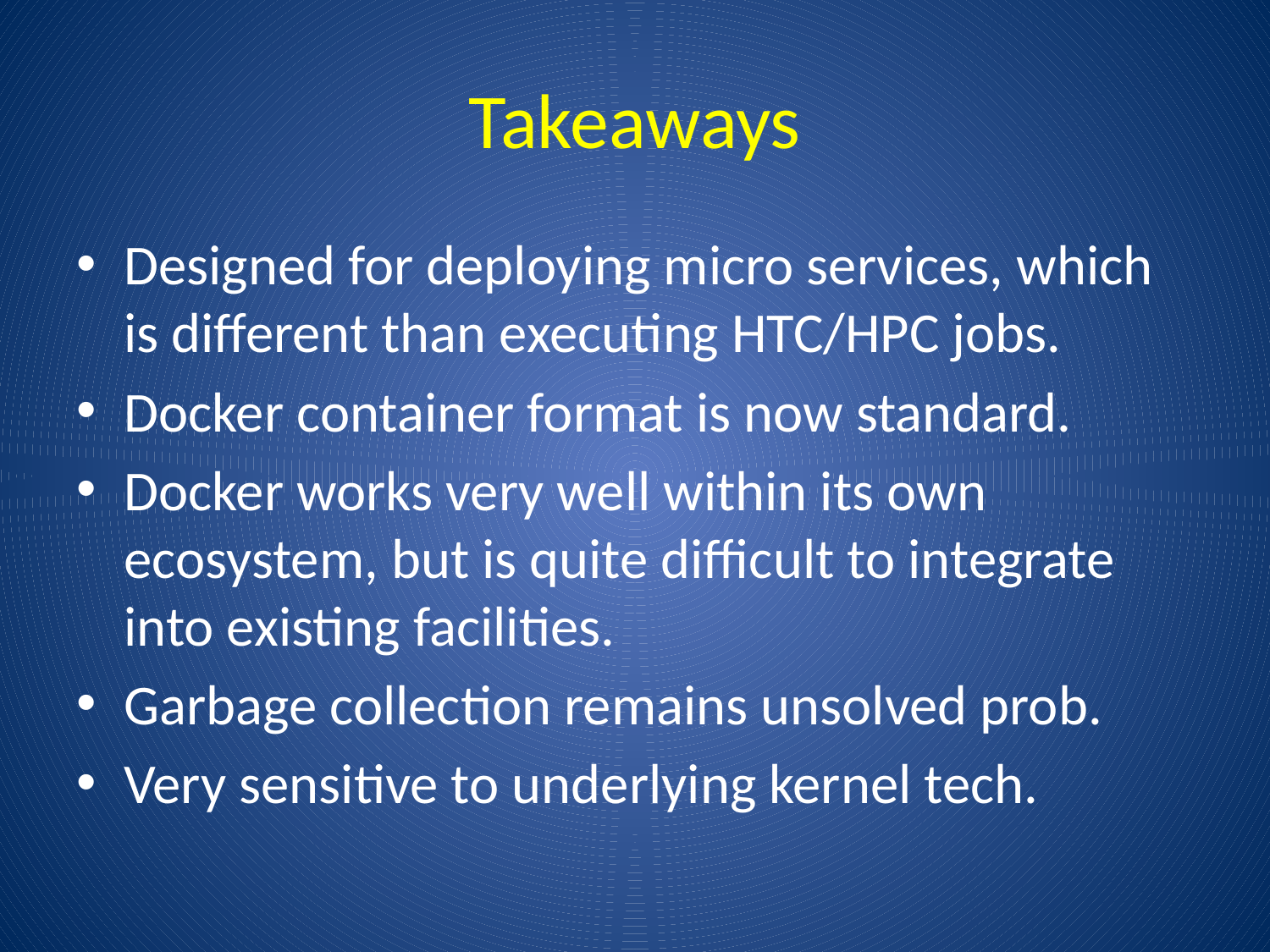

# Takeaways
Designed for deploying micro services, which is different than executing HTC/HPC jobs.
Docker container format is now standard.
Docker works very well within its own ecosystem, but is quite difficult to integrate into existing facilities.
Garbage collection remains unsolved prob.
Very sensitive to underlying kernel tech.